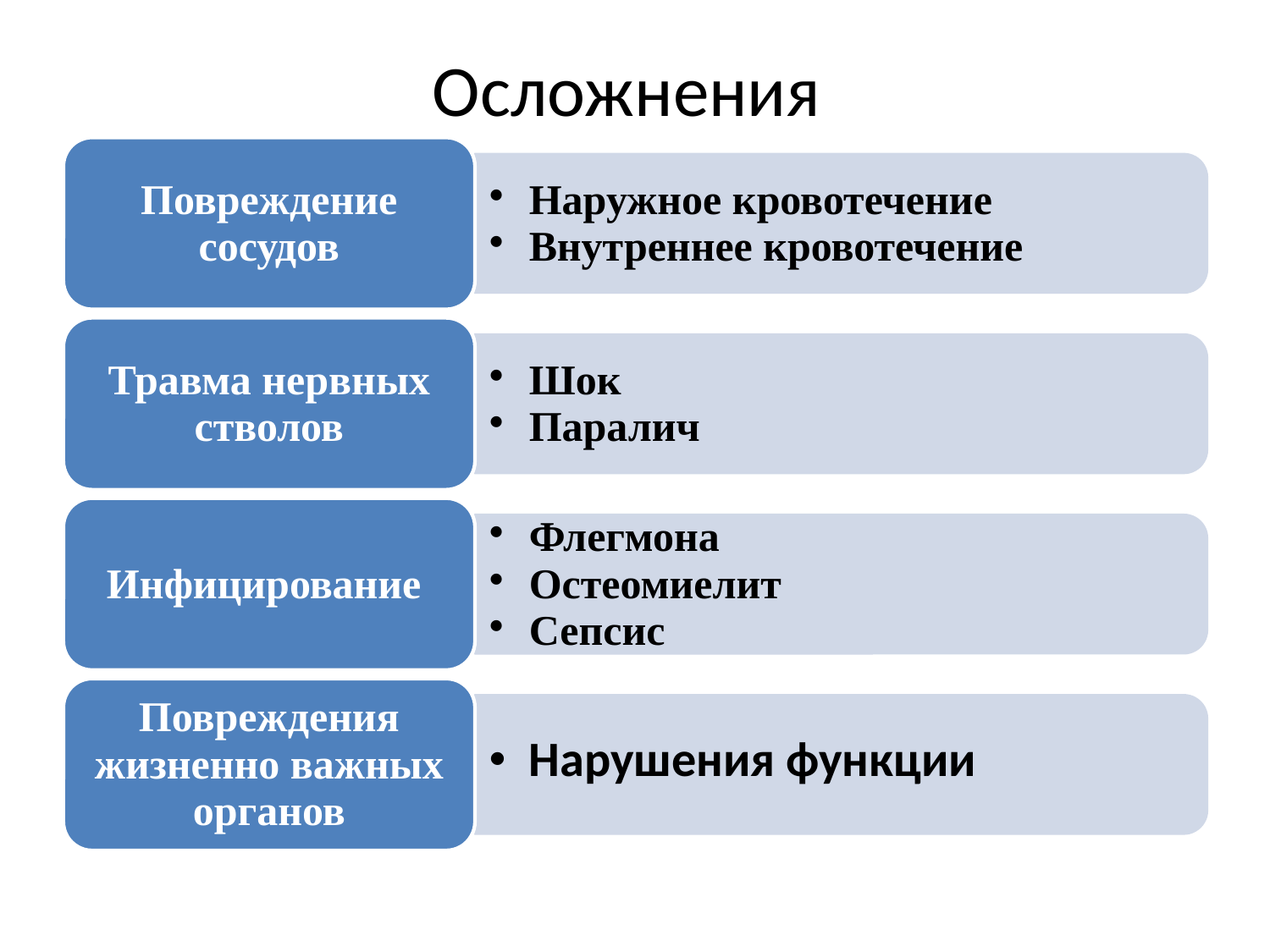

# Осложнения
Повреждение сосудов
Наружное кровотечение
Внутреннее кровотечение
Травма нервных стволов
Шок
Паралич
Инфицирование
Флегмона
Сепсис
Остеомиелит
Повреждения жизненно важных органов
Нарушения функции